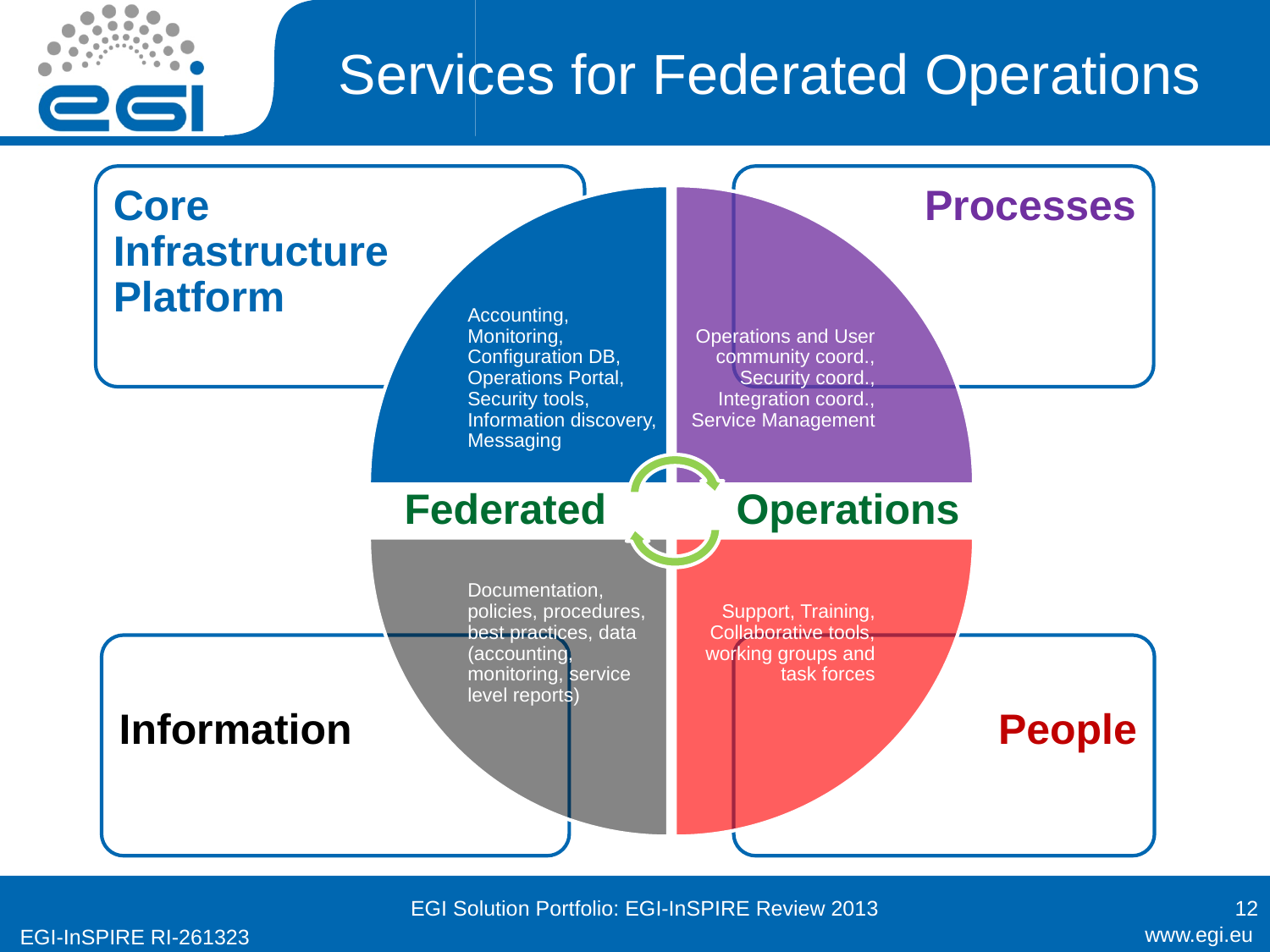

# Services for Federated Operations
Core Infrastructure Platform
Processes
Accounting, Monitoring, Configuration DB, Operations Portal, Security tools, Information discovery, Messaging
Operations and User community coord., Security coord., Integration coord., Service Management

Federated           Operations

Support, Training, Collaborative tools, working groups and task forces
Documentation, policies, procedures, best practices, data (accounting, monitoring, service level reports)
Information
People
EGI Solution Portfolio: EGI-InSPIRE Review 2013
12